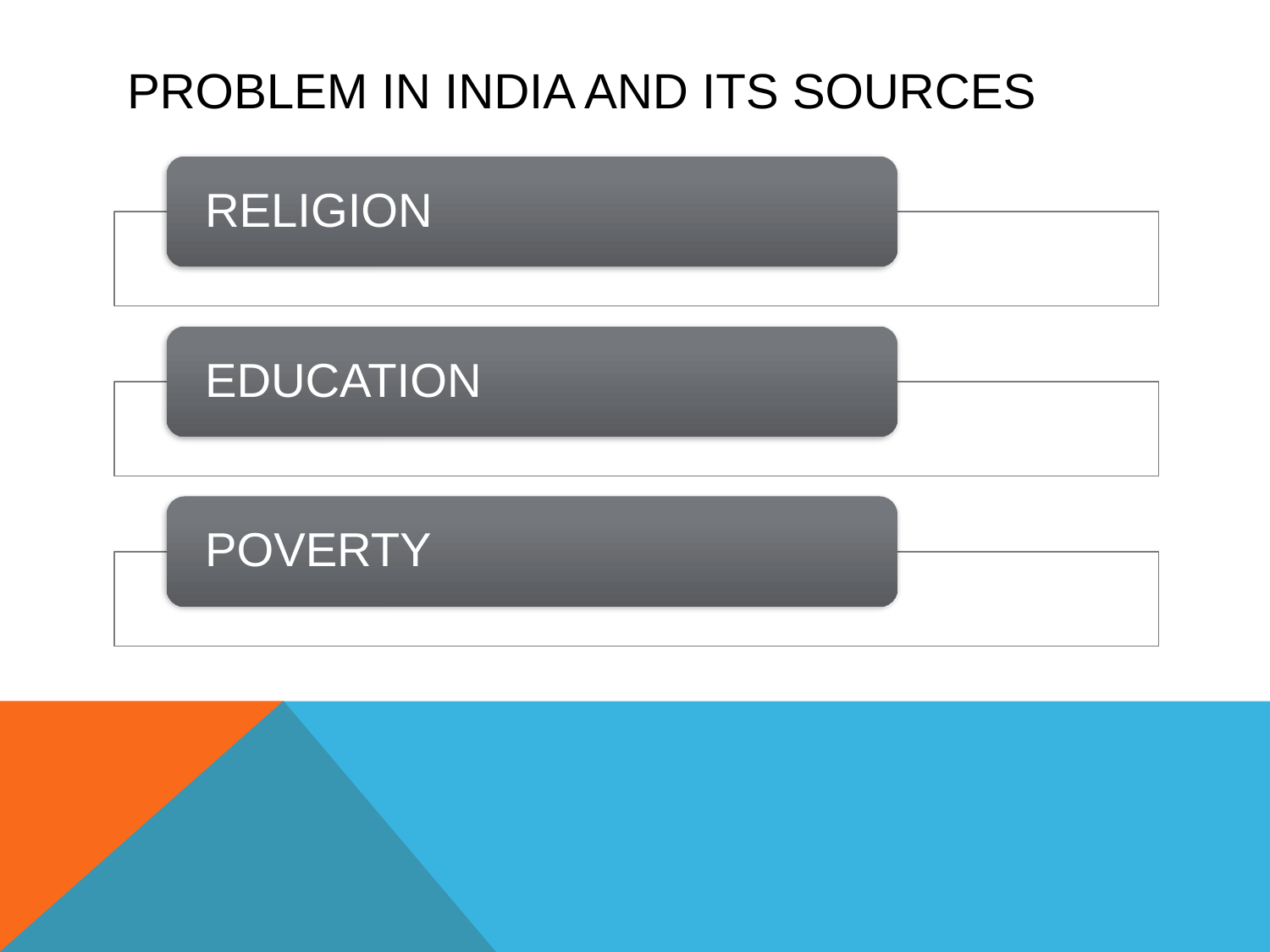

# PROBLEM IN INDIA AND ITS SOURCES
RELIGION
EDUCATION
POVERTY